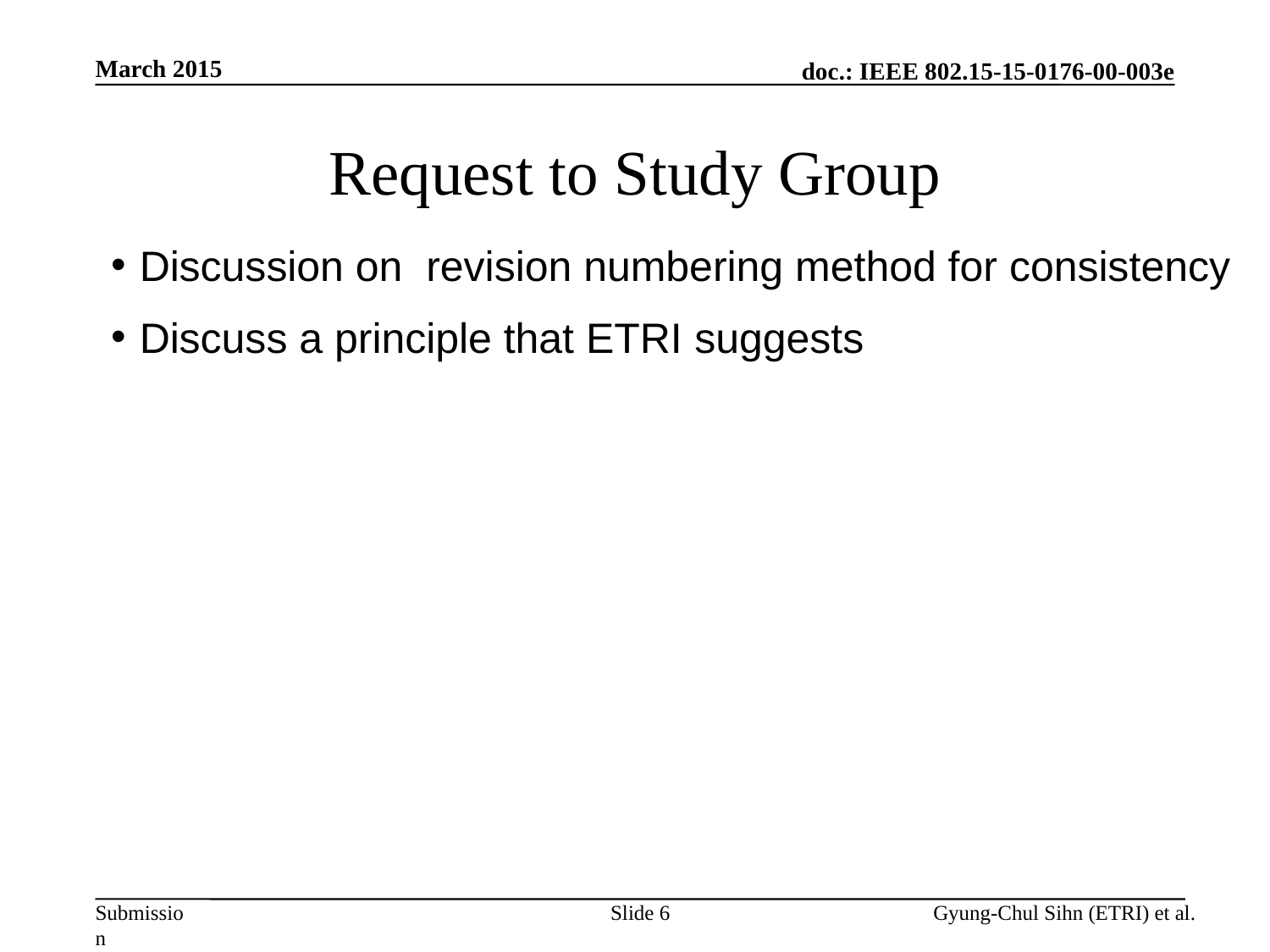

March 2015
# Request to Study Group
Discussion on  revision numbering method for consistency
Discuss a principle that ETRI suggests

Slide 6
Gyung-Chul Sihn (ETRI) et al.